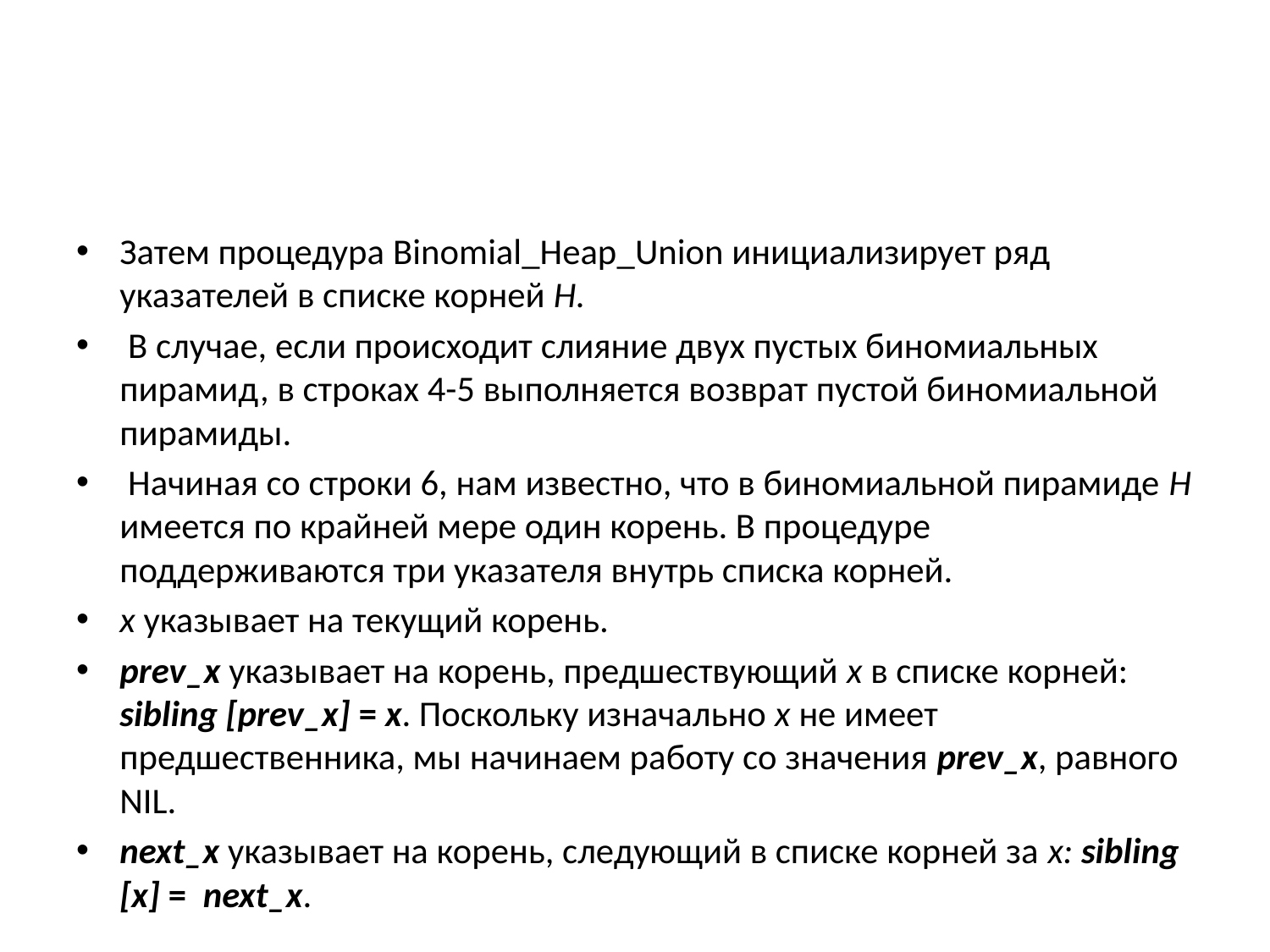

#
Затем процедура Binomial_Heap_Union инициализирует ряд указателей в списке корней Н.
 В случае, если происходит слияние двух пустых биномиальных пирамид, в строках 4-5 выполняется возврат пустой биномиальной пирамиды.
 Начиная со строки 6, нам известно, что в биномиальной пирамиде Н имеется по крайней мере один корень. В процедуре поддерживаются три указателя внутрь списка корней.
х указывает на текущий корень.
prev_x указывает на корень, предшествующий х в списке корней: sibling [prev_x] = х. Поскольку изначально х не имеет предшественника, мы начинаем работу со значения prev_x, равного NIL.
next_x указывает на корень, следующий в списке корней за х: sibling [х] =  next_x.